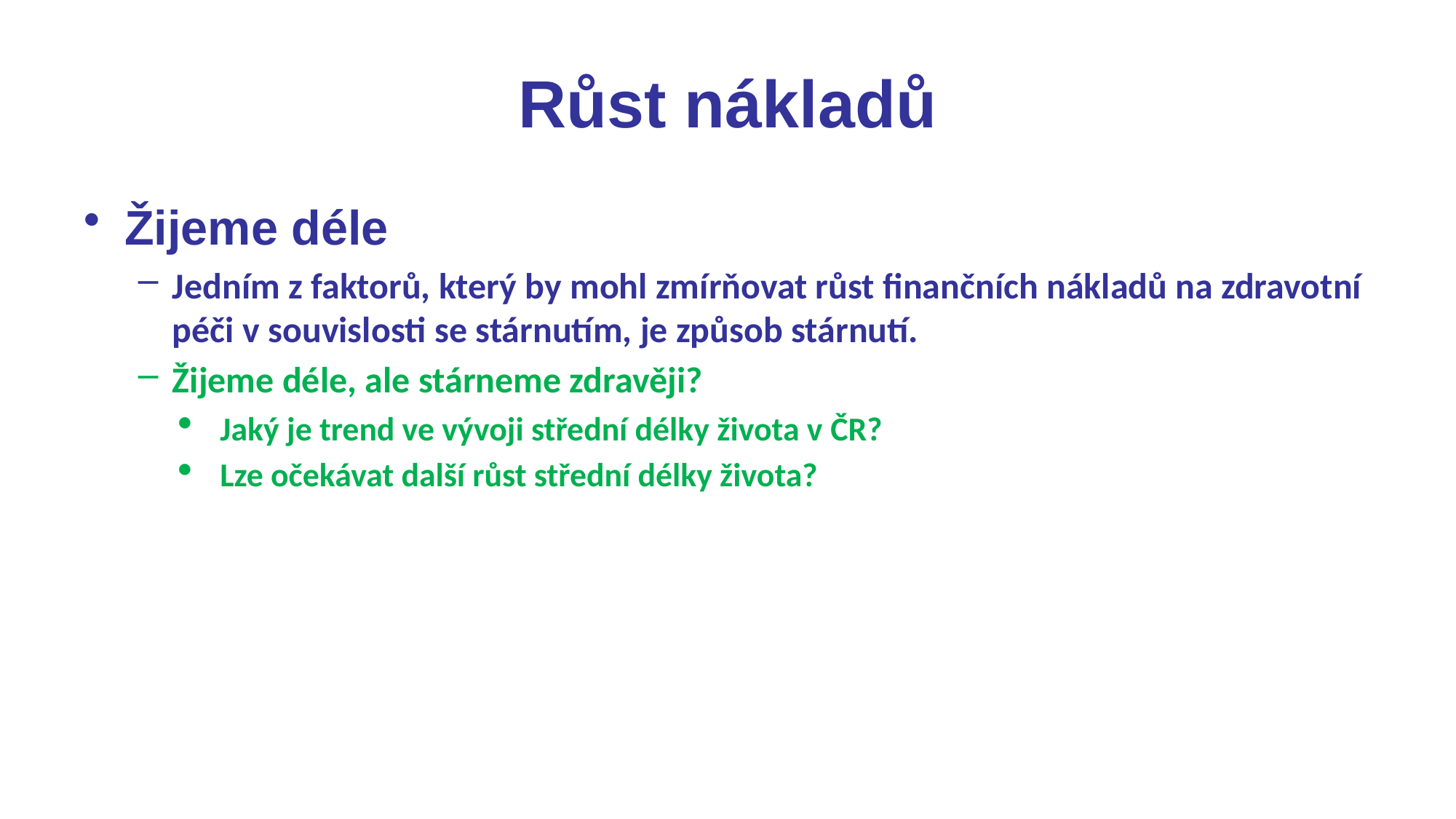

# Růst nákladů
Žijeme déle
Jedním z faktorů, který by mohl zmírňovat růst finančních nákladů na zdravotní péči v souvislosti se stárnutím, je způsob stárnutí.
Žijeme déle, ale stárneme zdravěji?
Jaký je trend ve vývoji střední délky života v ČR?
Lze očekávat další růst střední délky života?